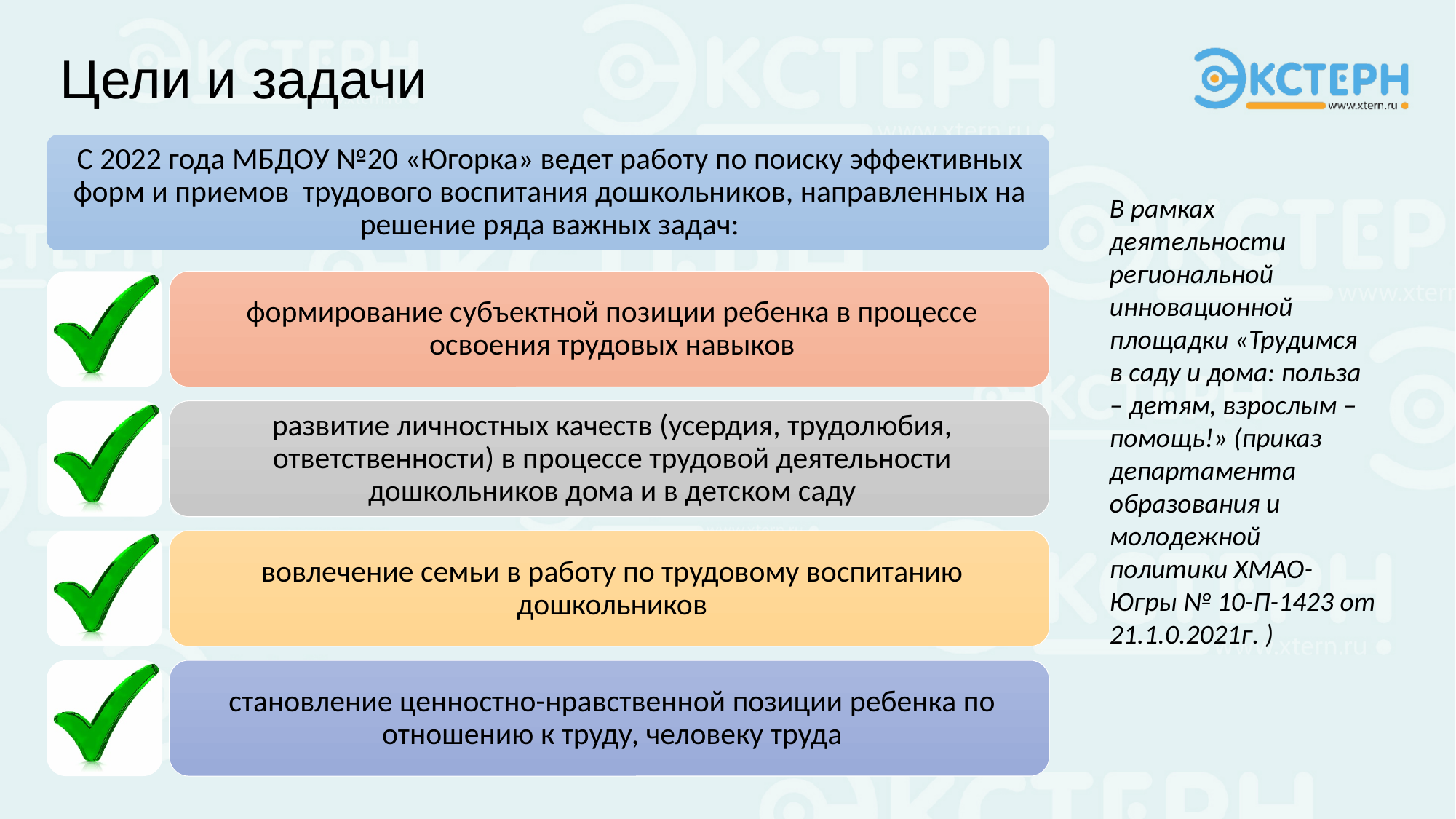

# Цели и задачи
С 2022 года МБДОУ №20 «Югорка» ведет работу по поиску эффективных форм и приемов  трудового воспитания дошкольников, направленных на решение ряда важных задач:
формирование субъектной позиции ребенка в процессе освоения трудовых навыков
развитие личностных качеств (усердия, трудолюбия, ответственности) в процессе трудовой деятельности дошкольников дома и в детском саду
вовлечение семьи в работу по трудовому воспитанию дошкольников
становление ценностно-нравственной позиции ребенка по отношению к труду, человеку труда
В рамках деятельности региональной инновационной площадки «Трудимся в саду и дома: польза – детям, взрослым – помощь!» (приказ департамента образования и молодежной политики ХМАО-Югры № 10-П-1423 от 21.1.0.2021г. )